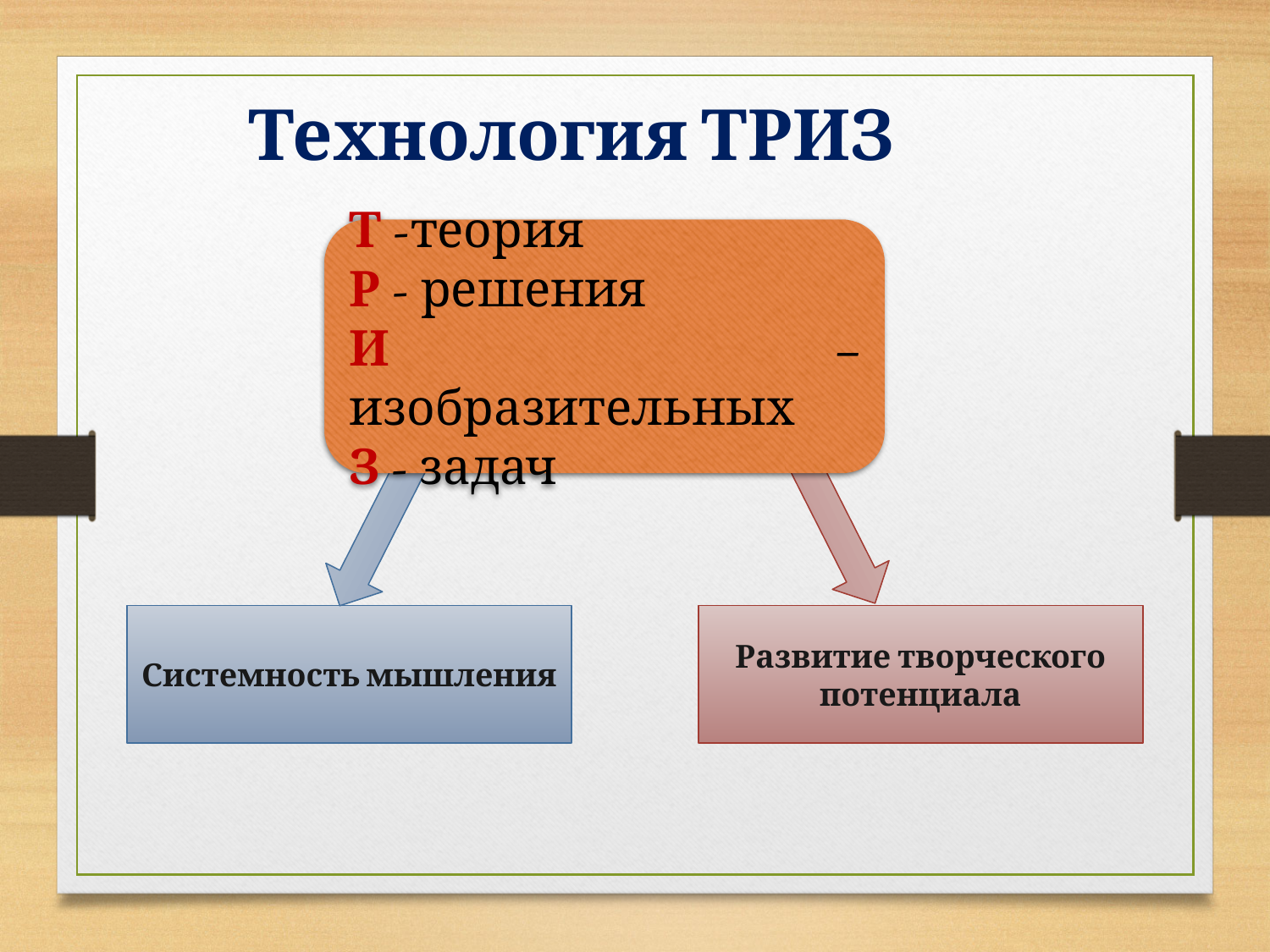

Технология ТРИЗ
Т -теория
Р - решения
И – изобразительных
З - задач

Системность мышления
Развитие творческого потенциала